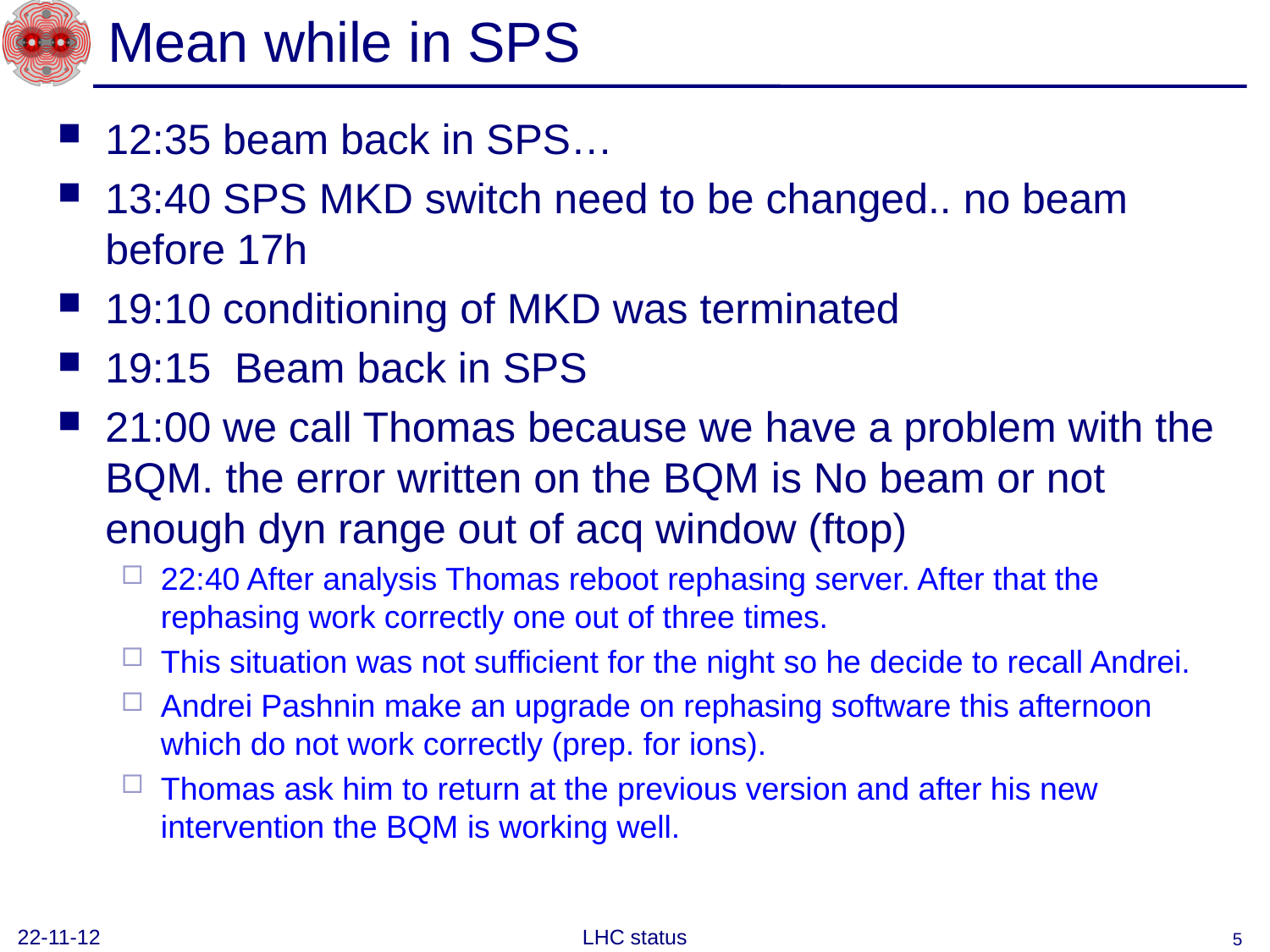

# Mean while in SPS
12:35 beam back in SPS…
13:40 SPS MKD switch need to be changed.. no beam before 17h
19:10 conditioning of MKD was terminated
19:15  Beam back in SPS
21:00 we call Thomas because we have a problem with the BQM. the error written on the BQM is No beam or not enough dyn range out of acq window (ftop)
22:40 After analysis Thomas reboot rephasing server. After that the rephasing work correctly one out of three times.
This situation was not sufficient for the night so he decide to recall Andrei.
Andrei Pashnin make an upgrade on rephasing software this afternoon which do not work correctly (prep. for ions).
Thomas ask him to return at the previous version and after his new intervention the BQM is working well.
22-11-12
LHC status
5